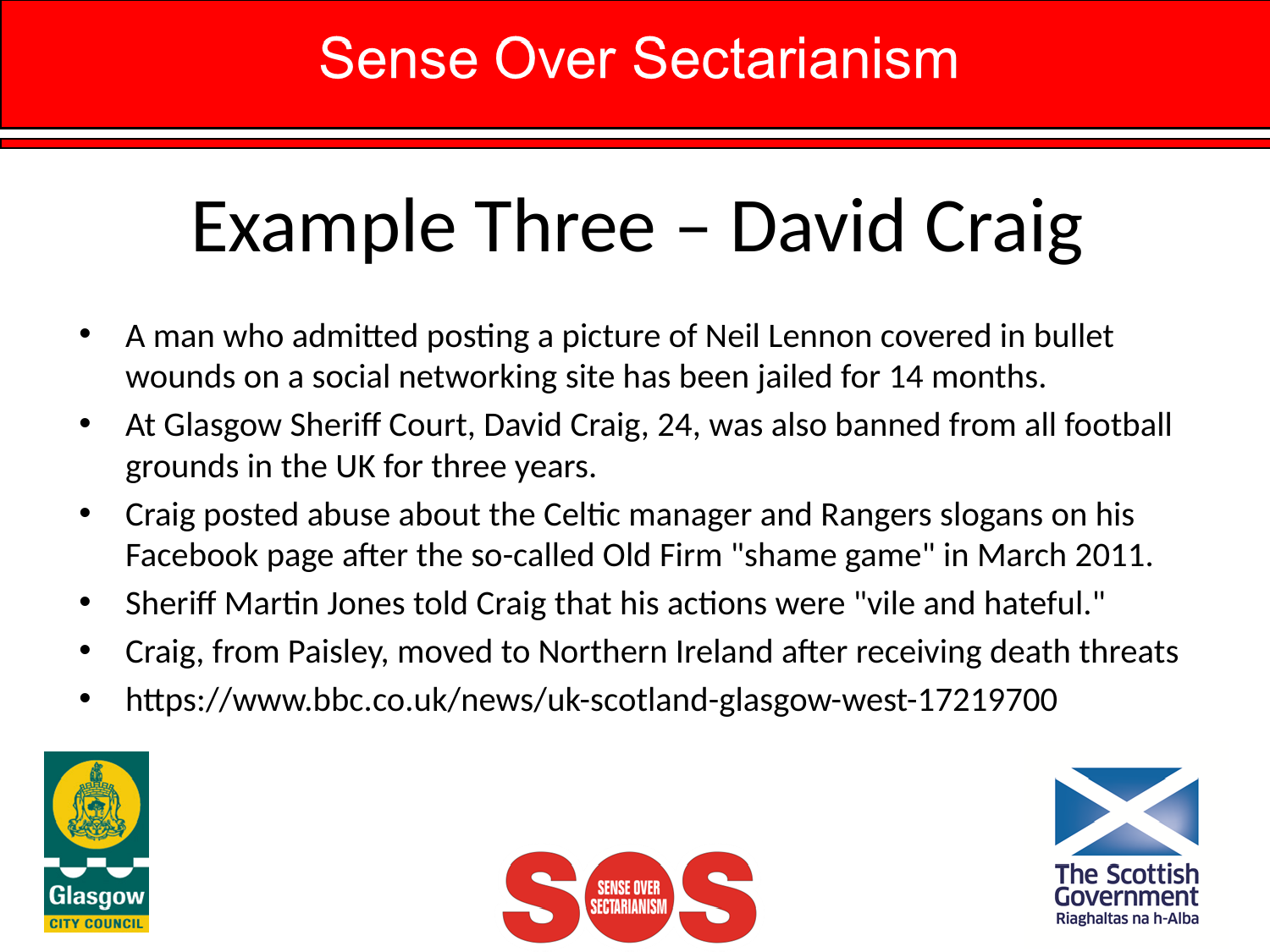

# Example Three – David Craig
A man who admitted posting a picture of Neil Lennon covered in bullet wounds on a social networking site has been jailed for 14 months.
At Glasgow Sheriff Court, David Craig, 24, was also banned from all football grounds in the UK for three years.
Craig posted abuse about the Celtic manager and Rangers slogans on his Facebook page after the so-called Old Firm "shame game" in March 2011.
Sheriff Martin Jones told Craig that his actions were "vile and hateful."
Craig, from Paisley, moved to Northern Ireland after receiving death threats
https://www.bbc.co.uk/news/uk-scotland-glasgow-west-17219700